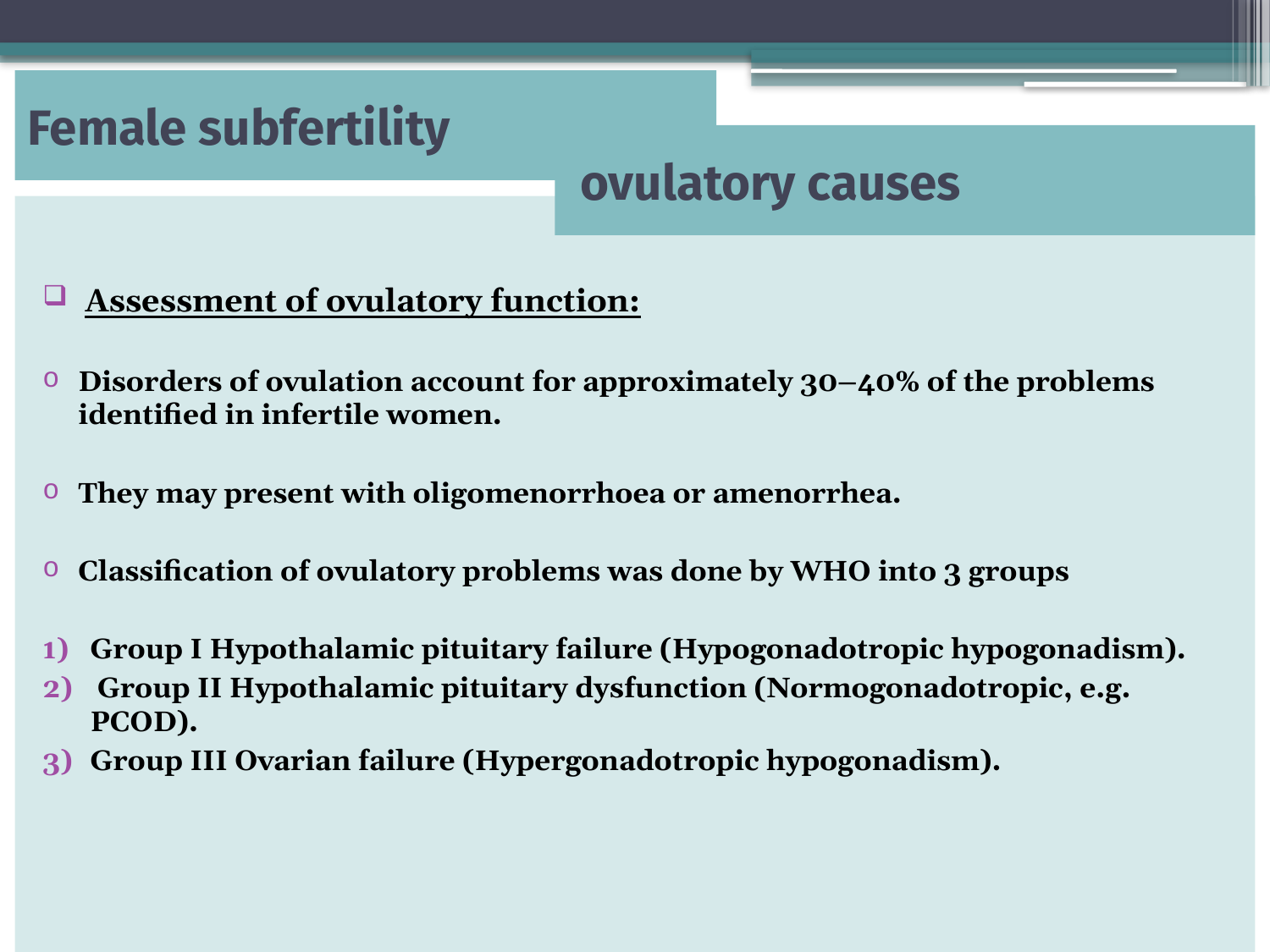

# Female subfertility
      ovulatory causes

 Assessment of ovulatory function:

Disorders of ovulation account for approximately 30–40% of the problems identified in infertile women.

They may present with oligomenorrhoea or amenorrhea.

Classification of ovulatory problems was done by WHO into 3 groups

Group I Hypothalamic pituitary failure (Hypogonadotropic hypogonadism).
 Group II Hypothalamic pituitary dysfunction (Normogonadotropic, e.g. PCOD).
Group III Ovarian failure (Hypergonadotropic hypogonadism).